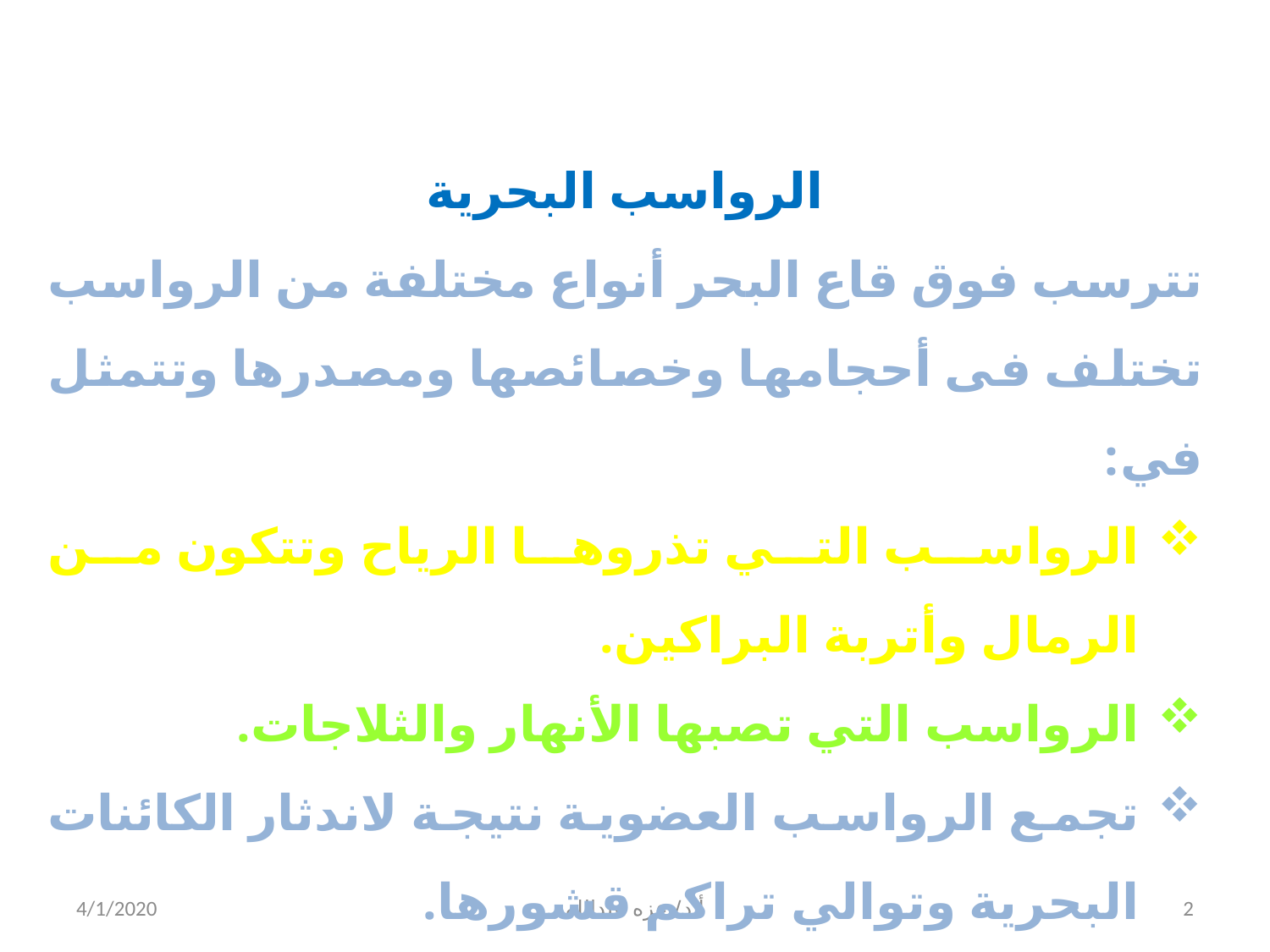

الرواسب البحرية
تترسب فوق قاع البحر أنواع مختلفة من الرواسب تختلف فى أحجامها وخصائصها ومصدرها وتتمثل في:
الرواسب التي تذروها الرياح وتتكون من الرمال وأتربة البراكين.
الرواسب التي تصبها الأنهار والثلاجات.
تجمع الرواسب العضوية نتيجة لاندثار الكائنات البحرية وتوالي تراكم قشورها.
4/1/2020
أ.د/ عزه عبدالله
2